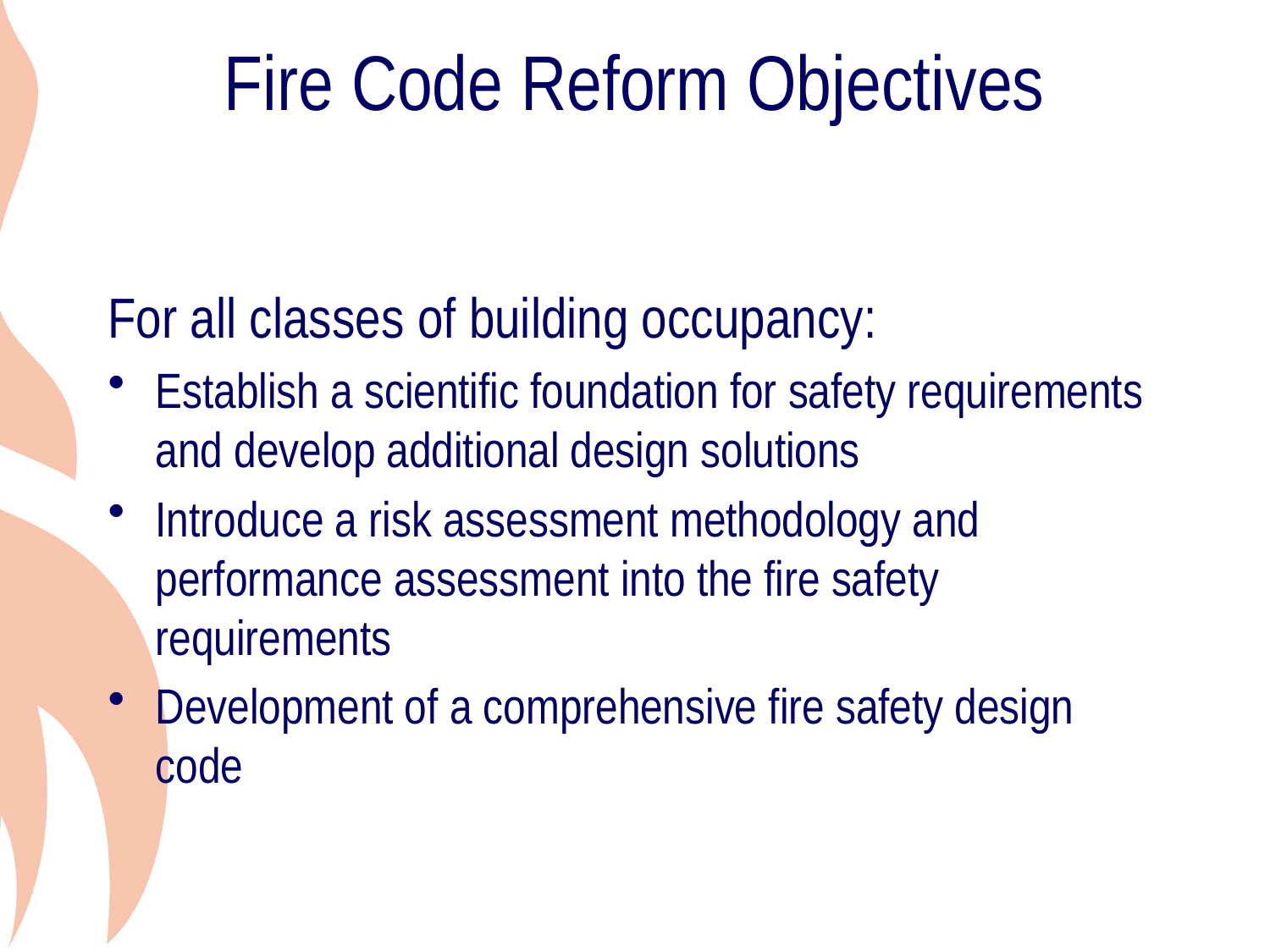

# Fire Code Reform Objectives
For all classes of building occupancy:
Establish a scientific foundation for safety requirements and develop additional design solutions
Introduce a risk assessment methodology and performance assessment into the fire safety requirements
Development of a comprehensive fire safety design code
444